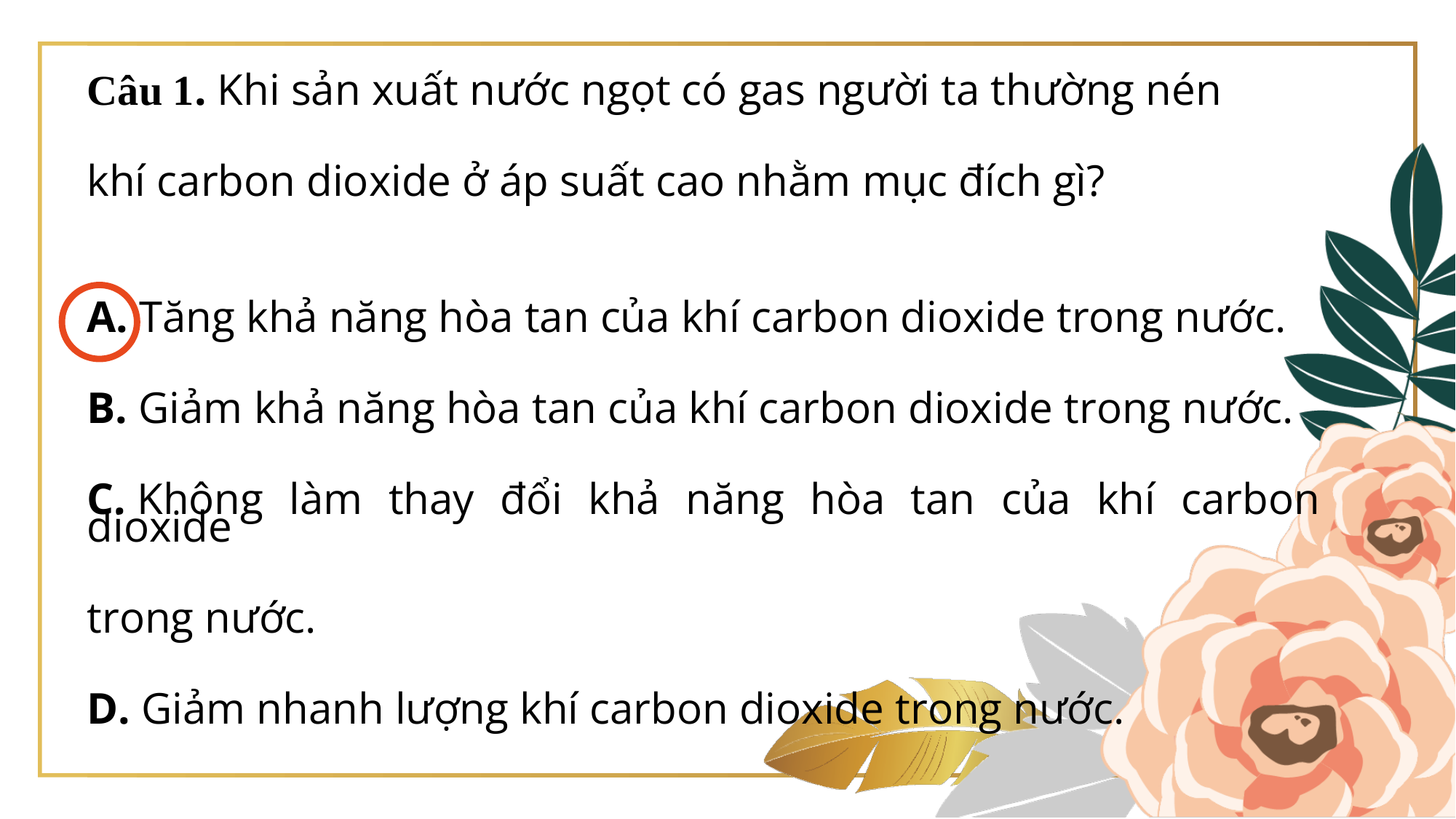

Câu 1. Khi sản xuất nước ngọt có gas người ta thường nén

khí carbon dioxide ở áp suất cao nhằm mục đích gì?

A. Tăng khả năng hòa tan của khí carbon dioxide trong nước.

B. Giảm khả năng hòa tan của khí carbon dioxide trong nước.

C. Không làm thay đổi khả năng hòa tan của khí carbon dioxide

trong nước.

D. Giảm nhanh lượng khí carbon dioxide trong nước.